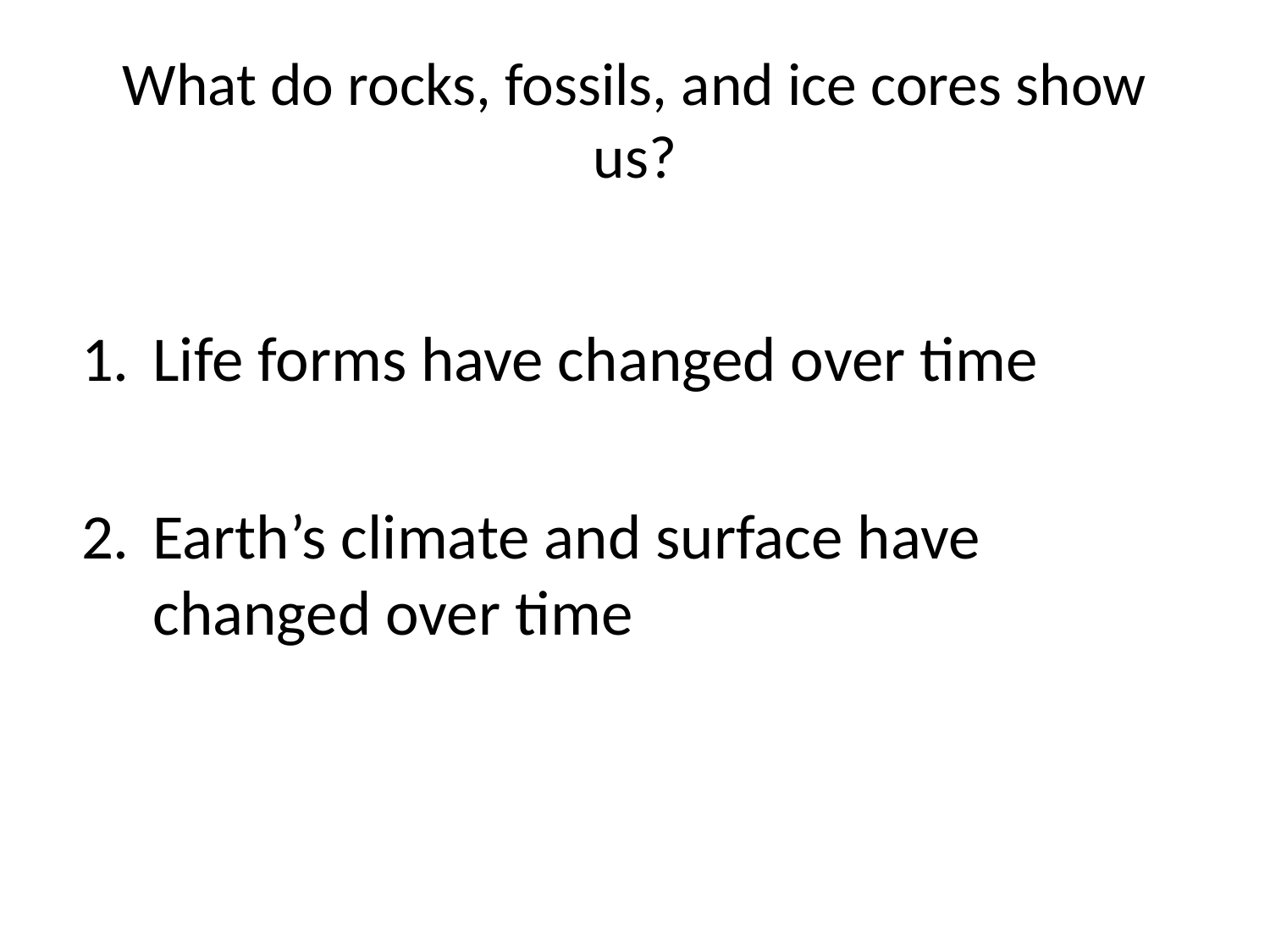

# What do rocks, fossils, and ice cores show us?

Life forms have changed over time

Earth’s climate and surface have changed over time